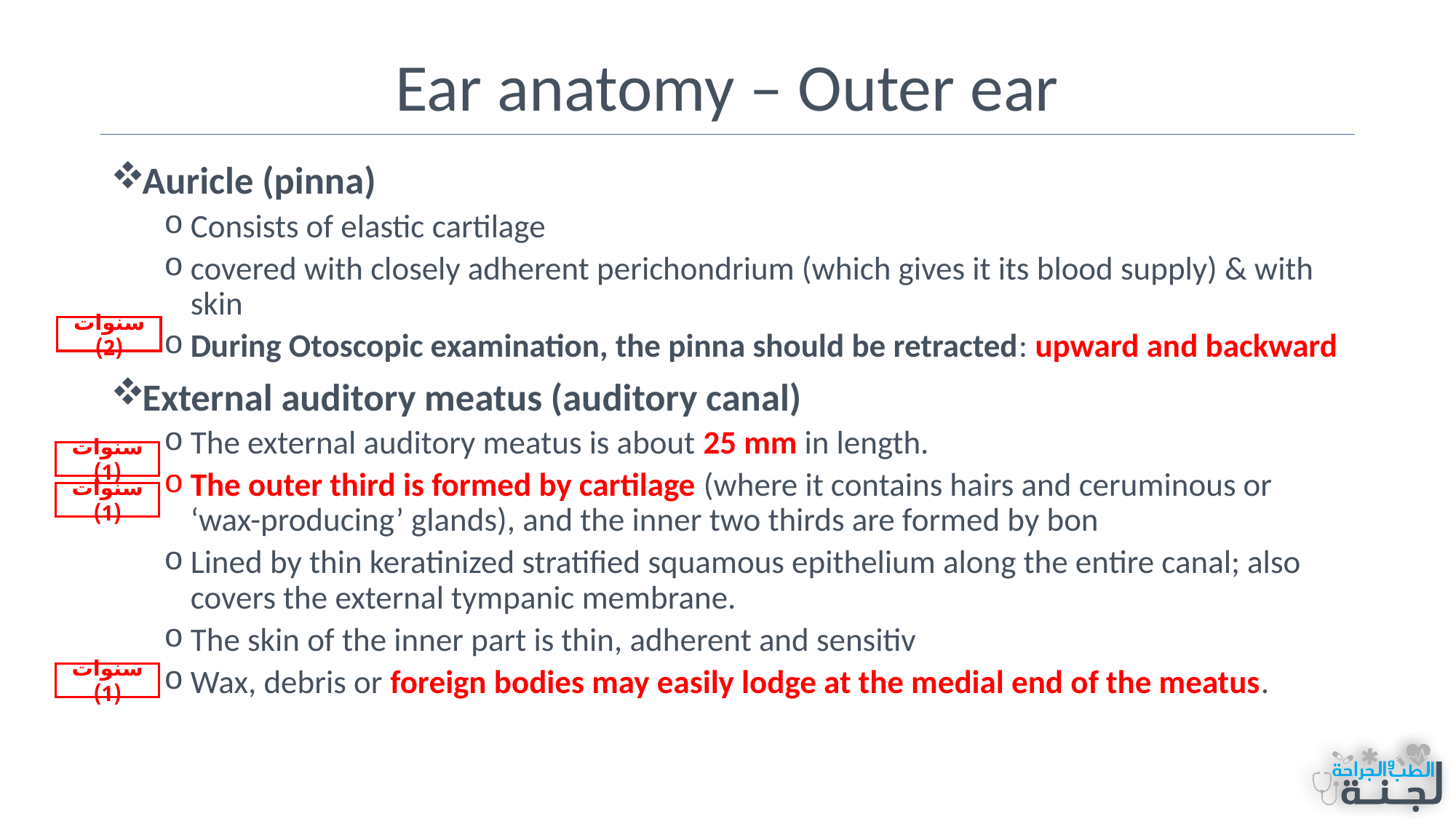

# Ear anatomy – Outer ear
Auricle (pinna)
Consists of elastic cartilage
covered with closely adherent perichondrium (which gives it its blood supply) & with skin
During Otoscopic examination, the pinna should be retracted: upward and backward
External auditory meatus (auditory canal)
The external auditory meatus is about 25 mm in length.
The outer third is formed by cartilage (where it contains hairs and ceruminous or ‘wax-producing’ glands), and the inner two thirds are formed by bon
Lined by thin keratinized stratified squamous epithelium along the entire canal; also covers the external tympanic membrane.
The skin of the inner part is thin, adherent and sensitiv
Wax, debris or foreign bodies may easily lodge at the medial end of the meatus.
سنوات (2)
سنوات (1)
سنوات (1)
سنوات (1)